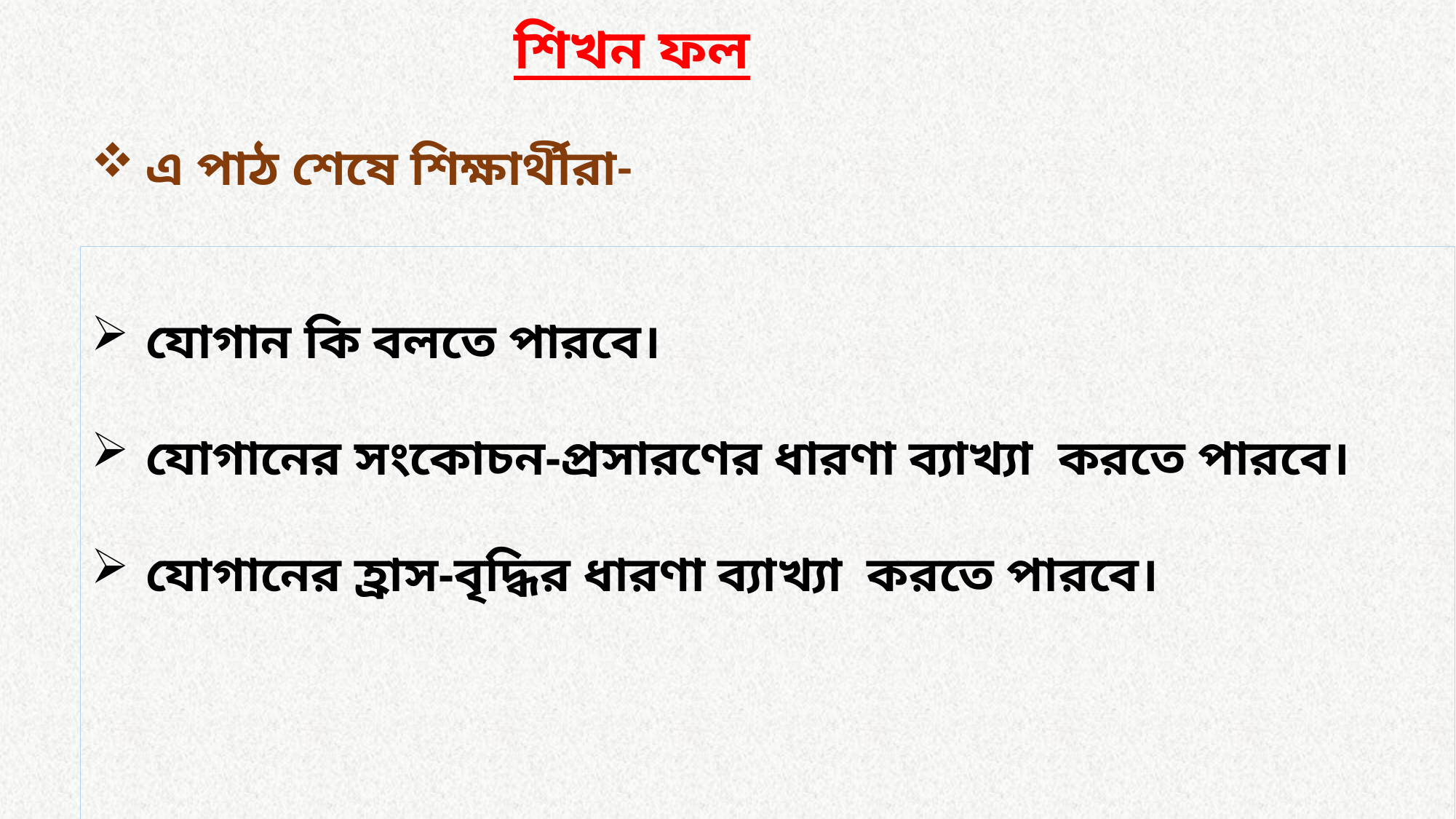

শিখন ফল
এ পাঠ শেষে শিক্ষার্থীরা-

যোগান কি বলতে পারবে।

যোগানের সংকোচন-প্রসারণের ধারণা ব্যাখ্যা  করতে পারবে।

যোগানের হ্রাস-বৃদ্ধির ধারণা ব্যাখ্যা  করতে পারবে।